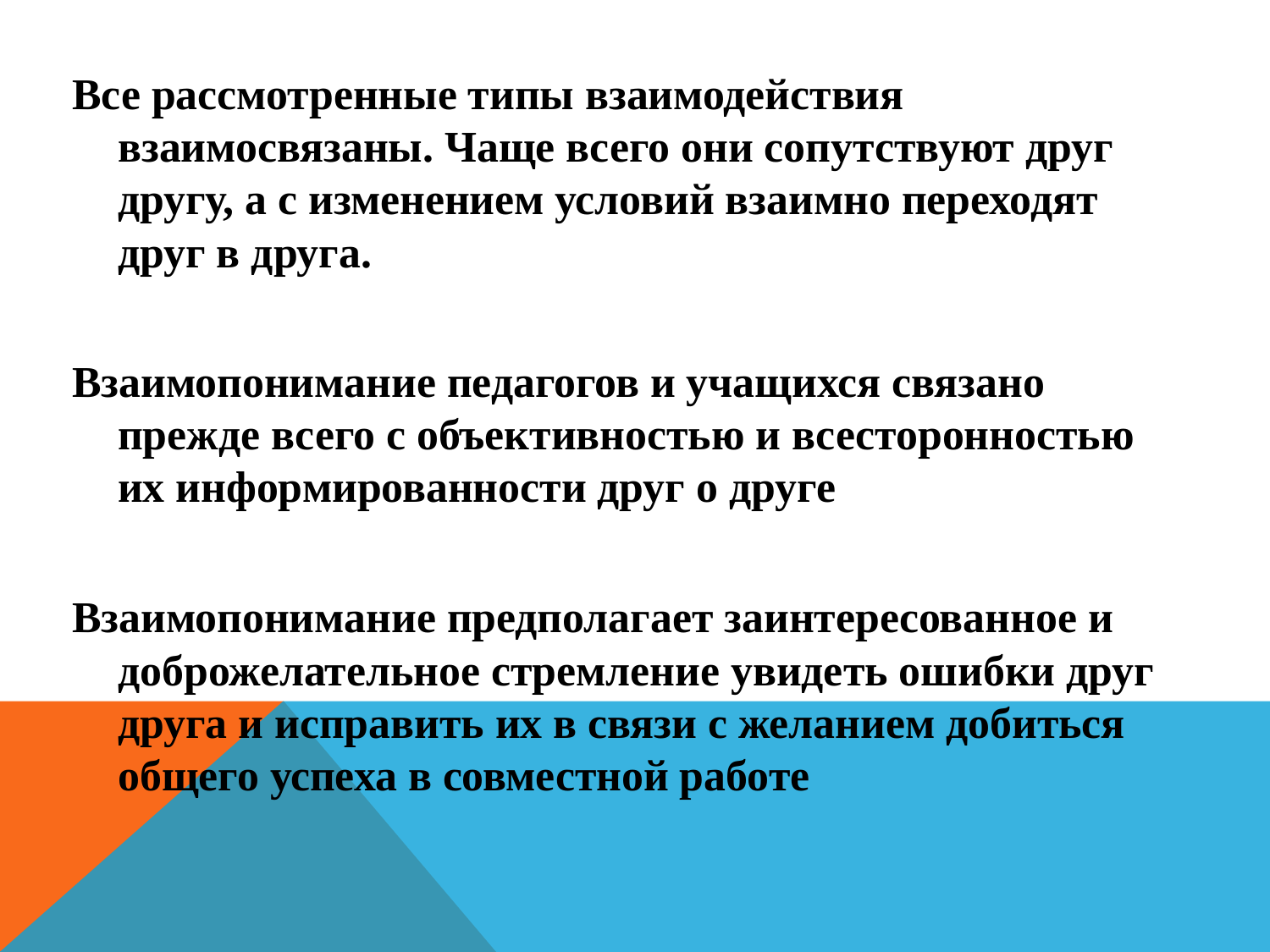

Все рассмотренные типы взаимодействия взаимосвязаны. Чаще всего они сопутствуют друг другу, а с изменением условий взаимно переходят друг в друга.

Взаимопонимание педагогов и учащихся связано прежде всего с объективностью и всесторонностью их информированности друг о друге

Взаимопонимание предполагает заинтересованное и доброжелательное стремление увидеть ошибки друг друга и исправить их в связи с желанием добиться общего успеха в совместной работе